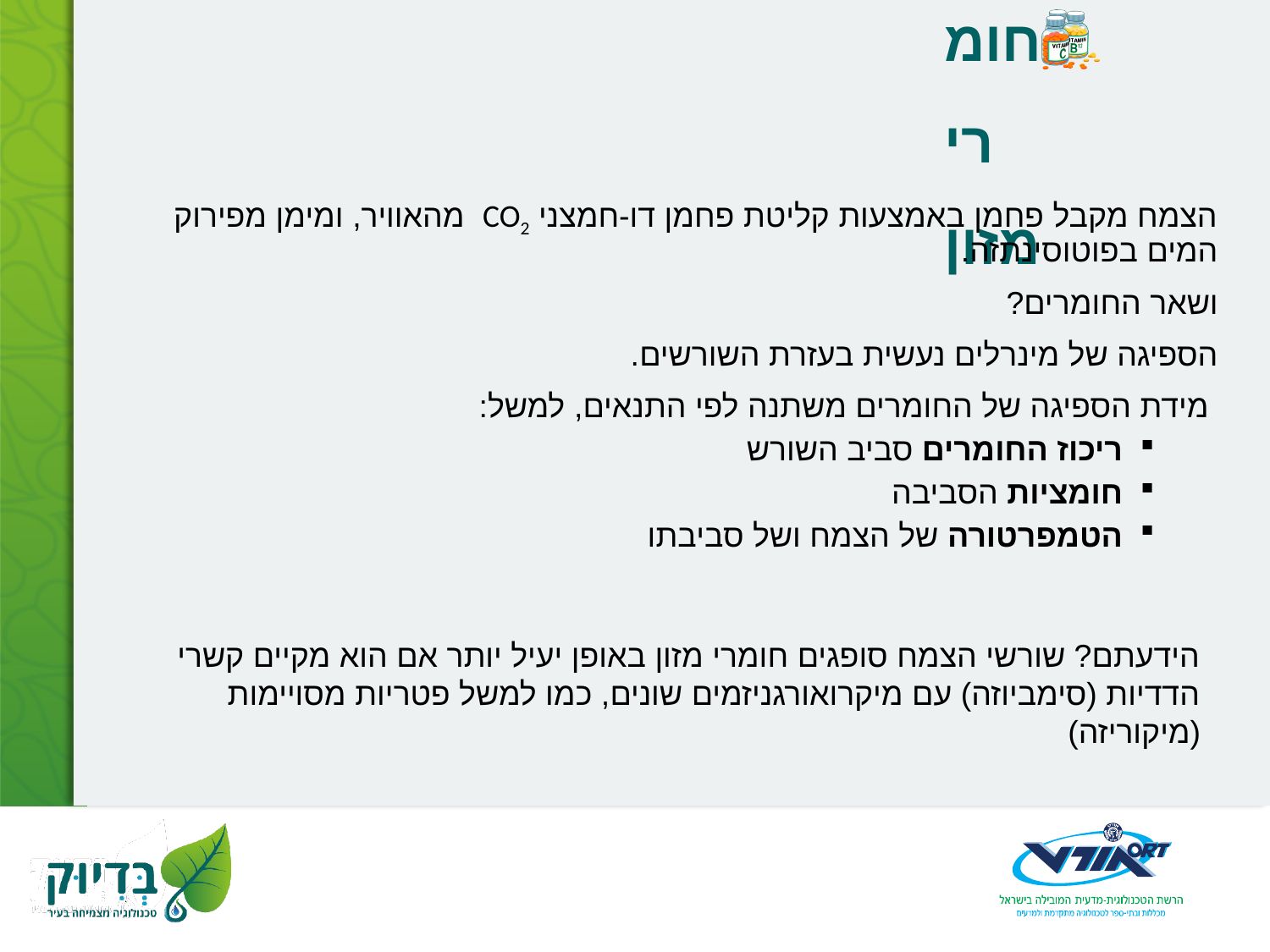

# חומרי מזון
הצמח מקבל פחמן באמצעות קליטת פחמן דו-חמצני CO2  מהאוויר, ומימן מפירוק המים בפוטוסינתזה.
ושאר החומרים?
הספיגה של מינרלים נעשית בעזרת השורשים.
 מידת הספיגה של החומרים משתנה לפי התנאים, למשל:
ריכוז החומרים סביב השורש
חומציות הסביבה
הטמפרטורה של הצמח ושל סביבתו
הידעתם? שורשי הצמח סופגים חומרי מזון באופן יעיל יותר אם הוא מקיים קשרי הדדיות (סימביוזה) עם מיקרואורגניזמים שונים, כמו למשל פטריות מסויימות (מיקוריזה)